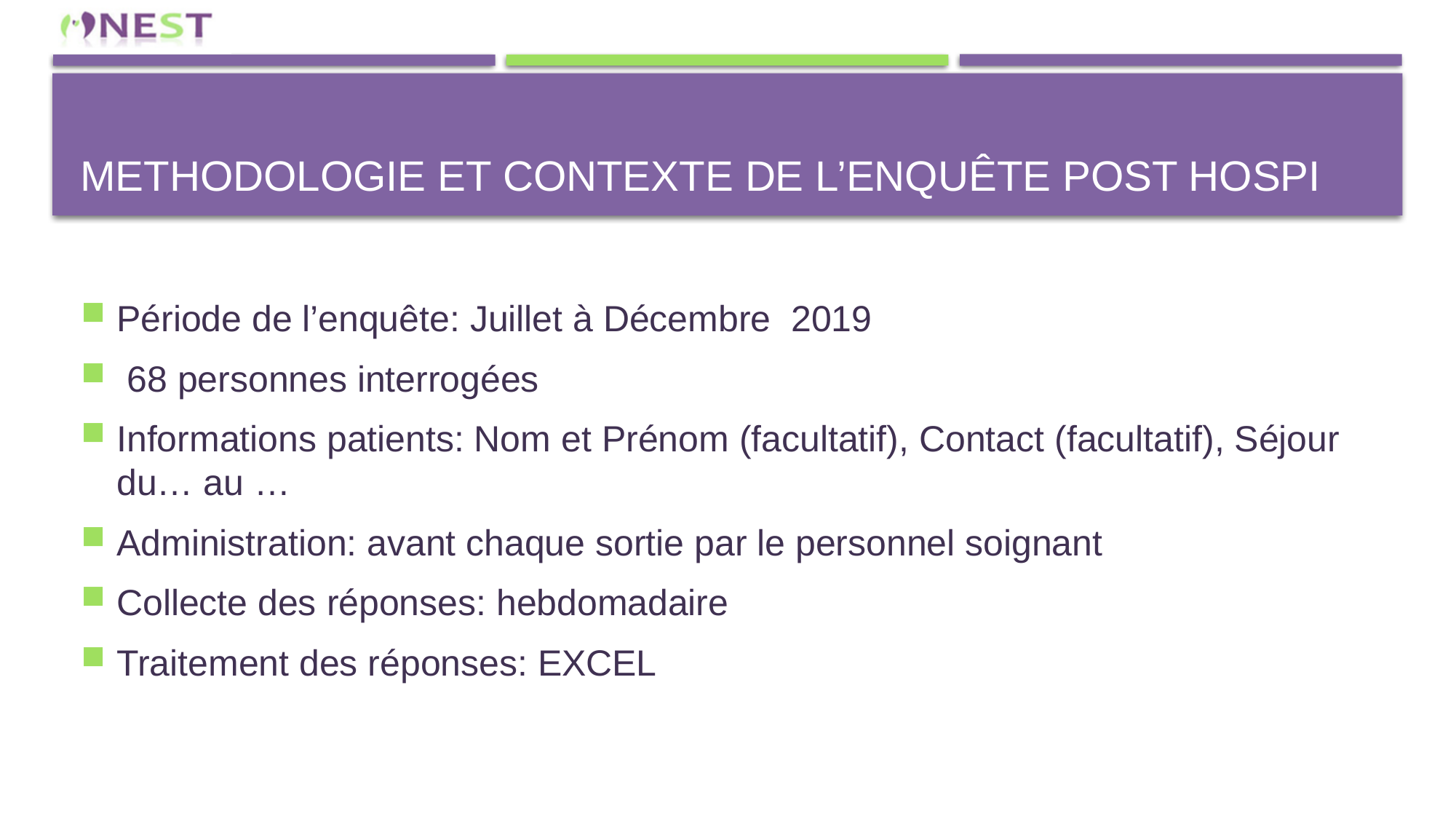

# METHODOLOGIE ET CONTEXTE DE L’ENQUêTE POST HOSPI
Période de l’enquête: Juillet à Décembre  2019
 68 personnes interrogées
Informations patients: Nom et Prénom (facultatif), Contact (facultatif), Séjour du… au …
Administration: avant chaque sortie par le personnel soignant
Collecte des réponses: hebdomadaire
Traitement des réponses: EXCEL